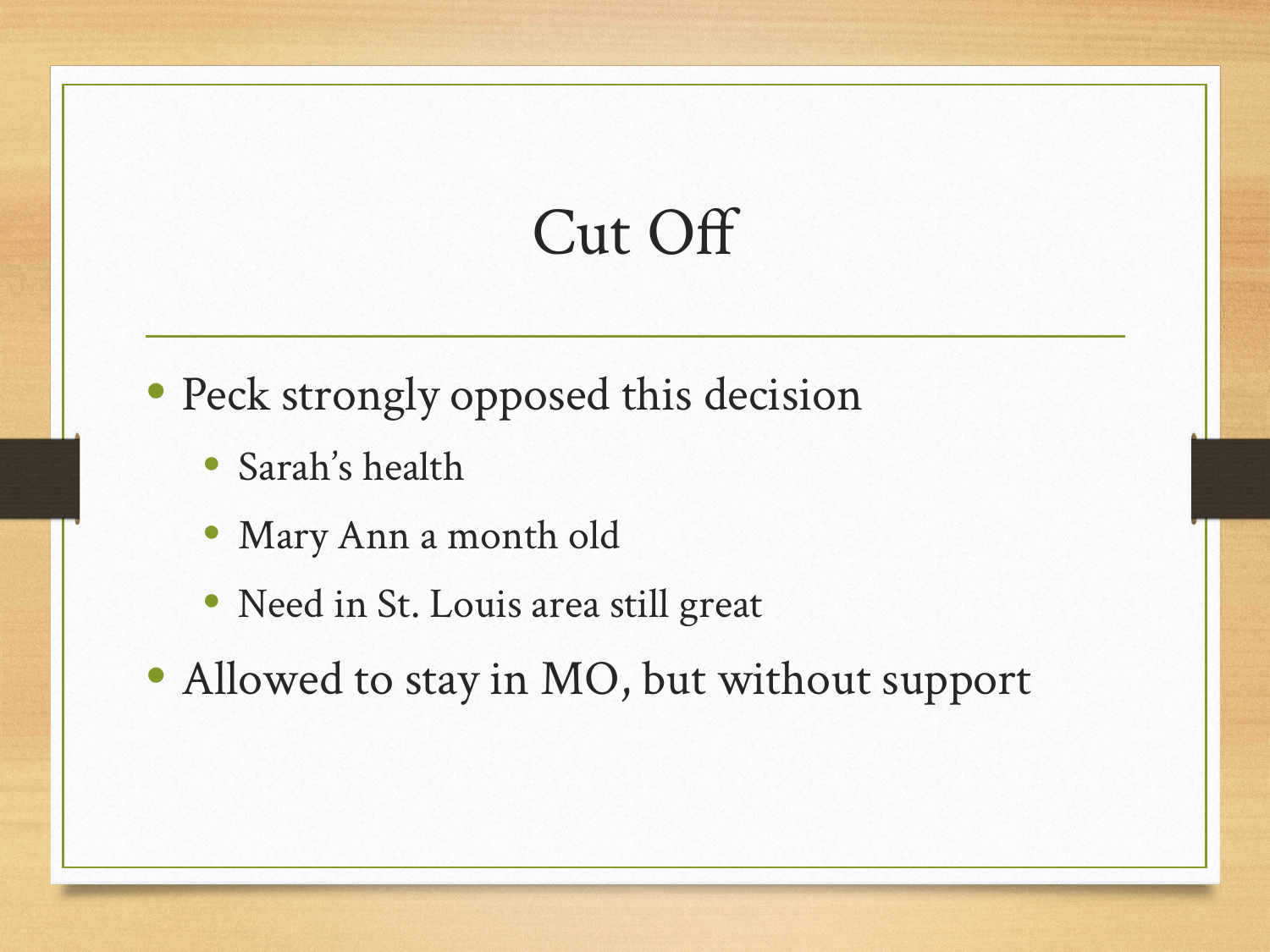

# Cut Off
Peck strongly opposed this decision
Sarah’s health
Mary Ann a month old
Need in St. Louis area still great
Allowed to stay in MO, but without support